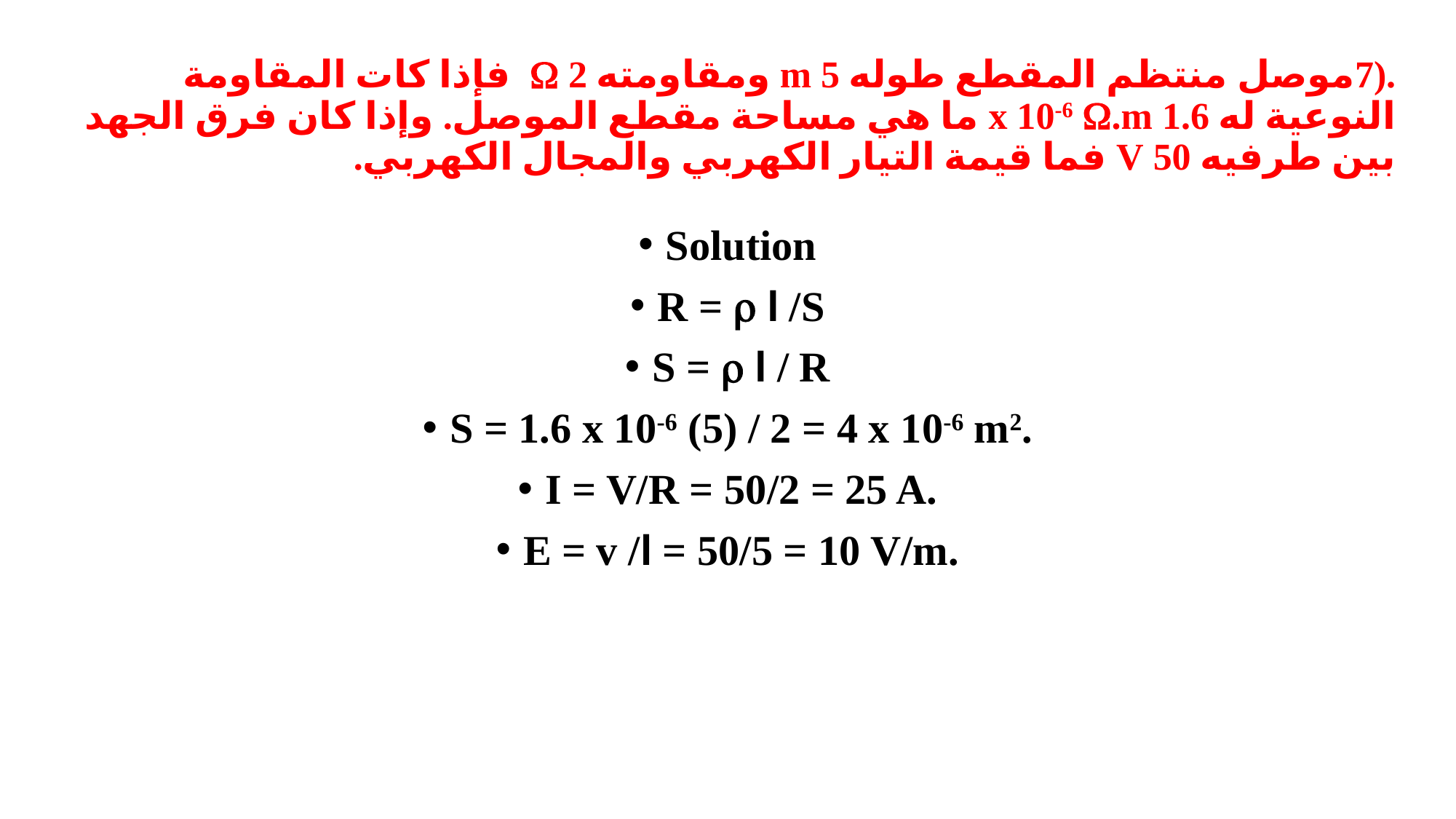

# .(7موصل منتظم المقطع طوله 5 m ومقاومته 2 Ω  فإذا كات المقاومة النوعية له 1.6 x 10-6 Ω.m ما هي مساحة مقطع الموصل. وإذا كان فرق الجهد بين طرفيه 50 V فما قيمة التيار الكهربي والمجال الكهربي.
Solution
R = ρ l /S
S = ρ l / R
S = 1.6 x 10-6 (5) / 2 = 4 x 10-6 m2.
I = V/R = 50/2 = 25 A.
E = v /l = 50/5 = 10 V/m.